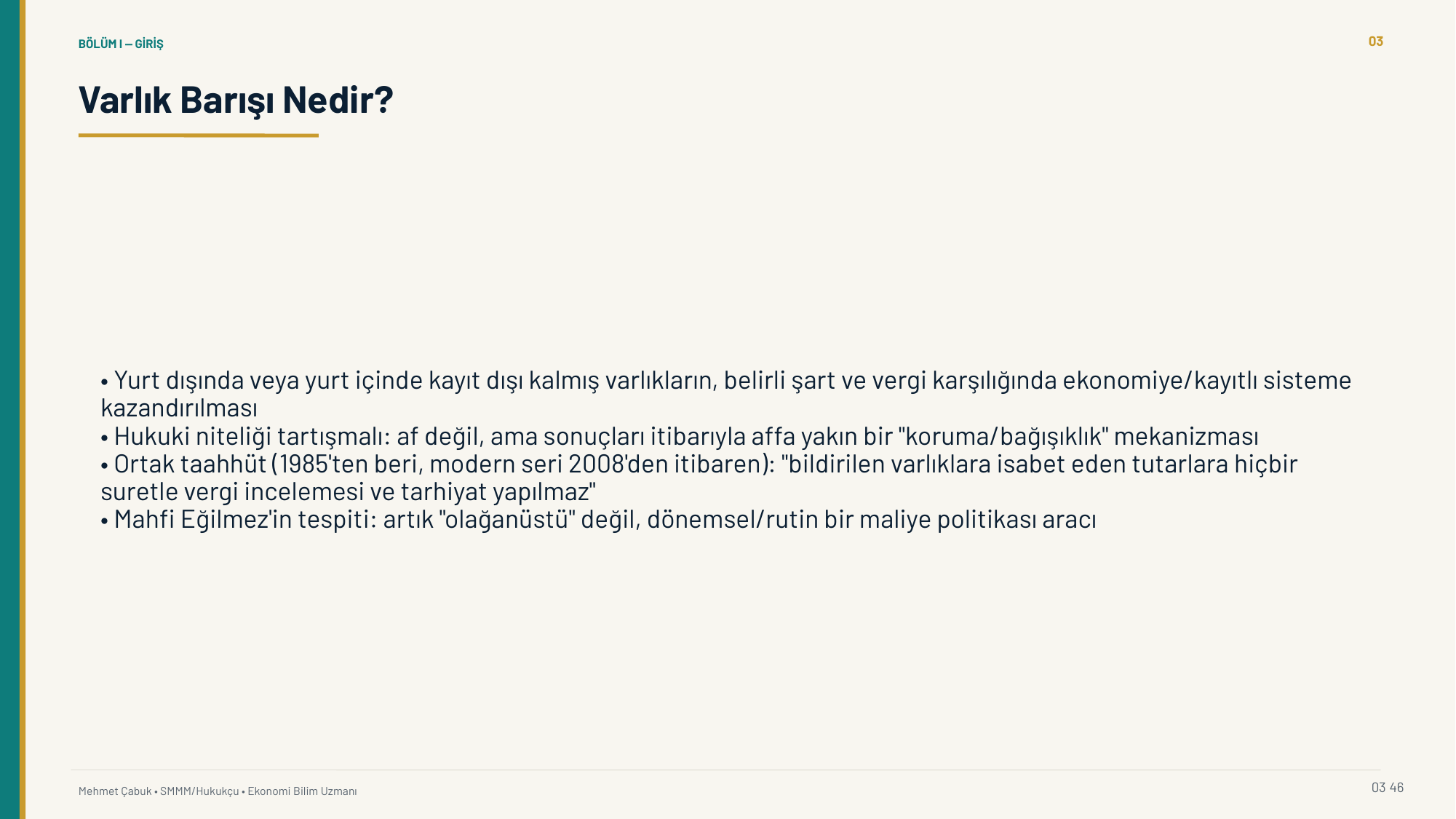

03
BÖLÜM I — GİRİŞ
Varlık Barışı Nedir?

• Yurt dışında veya yurt içinde kayıt dışı kalmış varlıkların, belirli şart ve vergi karşılığında ekonomiye/kayıtlı sisteme kazandırılması
• Hukuki niteliği tartışmalı: af değil, ama sonuçları itibarıyla affa yakın bir "koruma/bağışıklık" mekanizması
• Ortak taahhüt (1985'ten beri, modern seri 2008'den itibaren): "bildirilen varlıklara isabet eden tutarlara hiçbir suretle vergi incelemesi ve tarhiyat yapılmaz"
• Mahfi Eğilmez'in tespiti: artık "olağanüstü" değil, dönemsel/rutin bir maliye politikası aracı

03
46
Mehmet Çabuk • SMMM/Hukukçu • Ekonomi Bilim Uzmanı